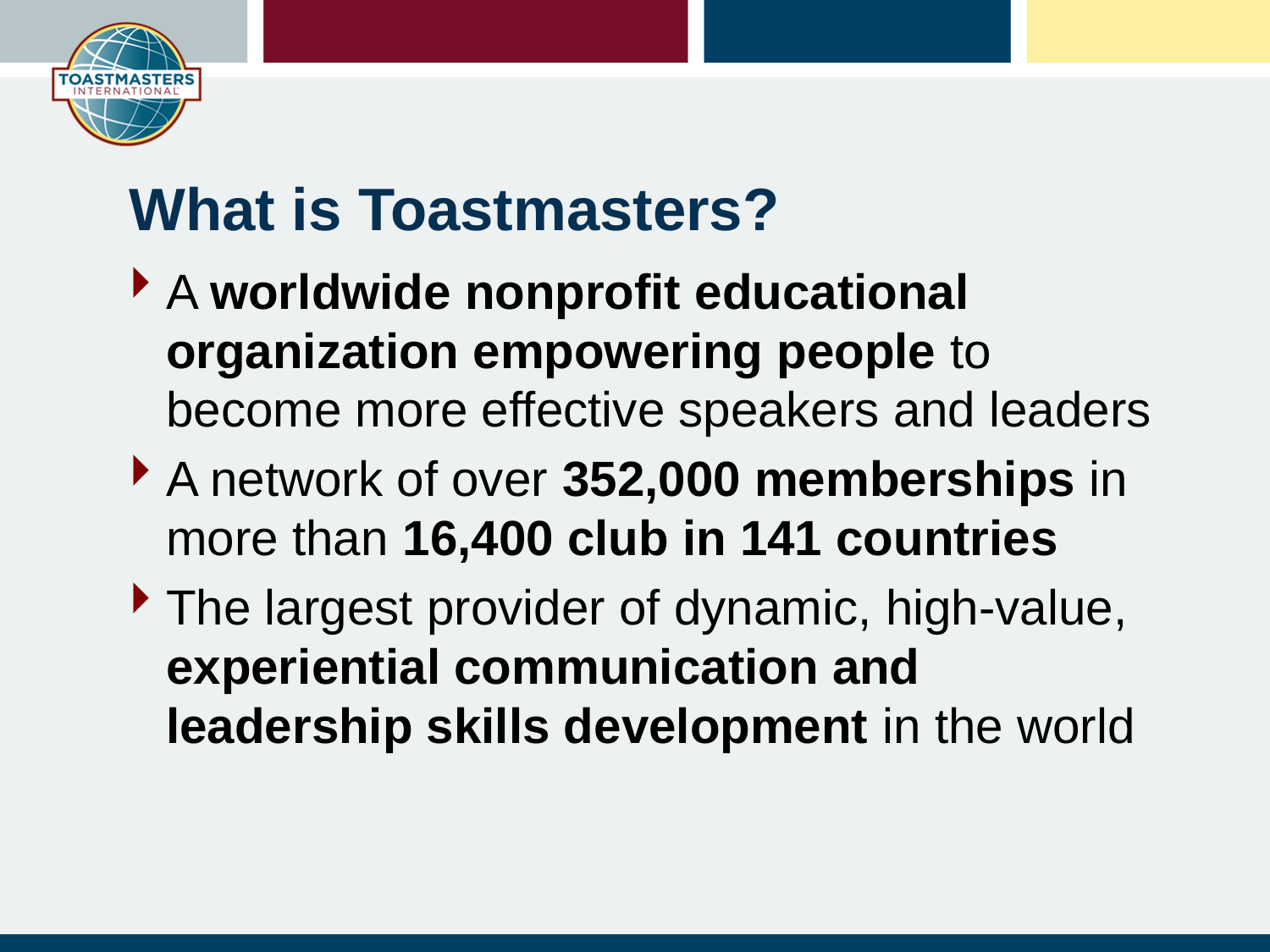

# What is Toastmasters?
A worldwide nonprofit educational organization empowering people to become more effective speakers and leaders
A network of over 352,000 memberships in more than 16,400 club in 141 countries
The largest provider of dynamic, high-value, experiential communication and leadership skills development in the world